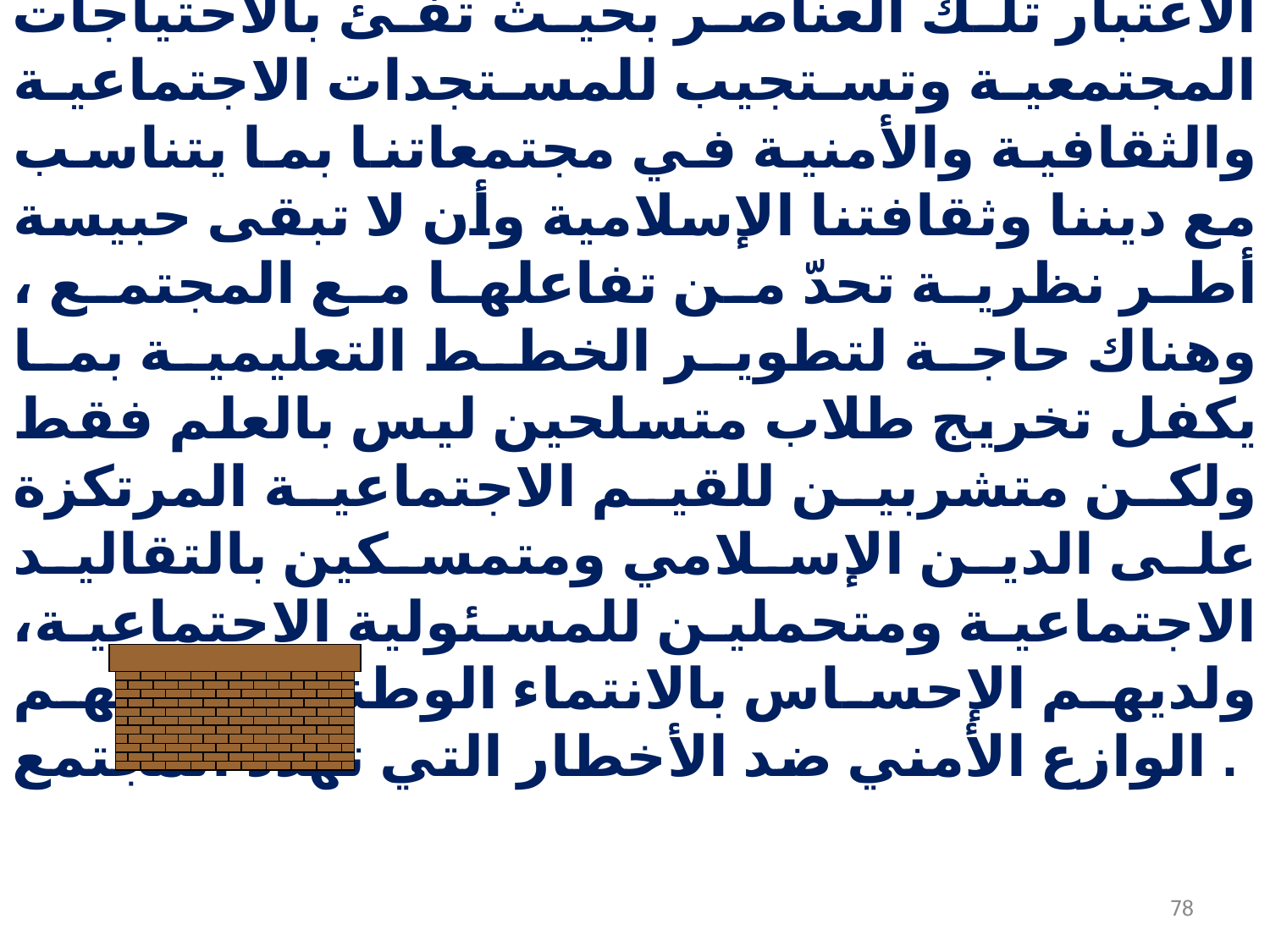

كما أن هناك حاجة ملحة للنظر إلى العملية التعليمية في المدارس نظرة شمولية تأخذ في الاعتبار تلك العناصر بحيث تفئ بالاحتياجات المجتمعية وتستجيب للمستجدات الاجتماعية والثقافية والأمنية في مجتمعاتنا بما يتناسب مع ديننا وثقافتنا الإسلامية وأن لا تبقى حبيسة أطر نظرية تحدّ من تفاعلها مع المجتمع ، وهناك حاجة لتطوير الخطط التعليمية بما يكفل تخريج طلاب متسلحين ليس بالعلم فقط ولكن متشربين للقيم الاجتماعية المرتكزة على الدين الإسلامي ومتمسكين بالتقاليد الاجتماعية ومتحملين للمسئولية الاجتماعية، ولديهم الإحساس بالانتماء الوطني، ولديهم الوازع الأمني ضد الأخطار التي تهدد المجتمع .

78